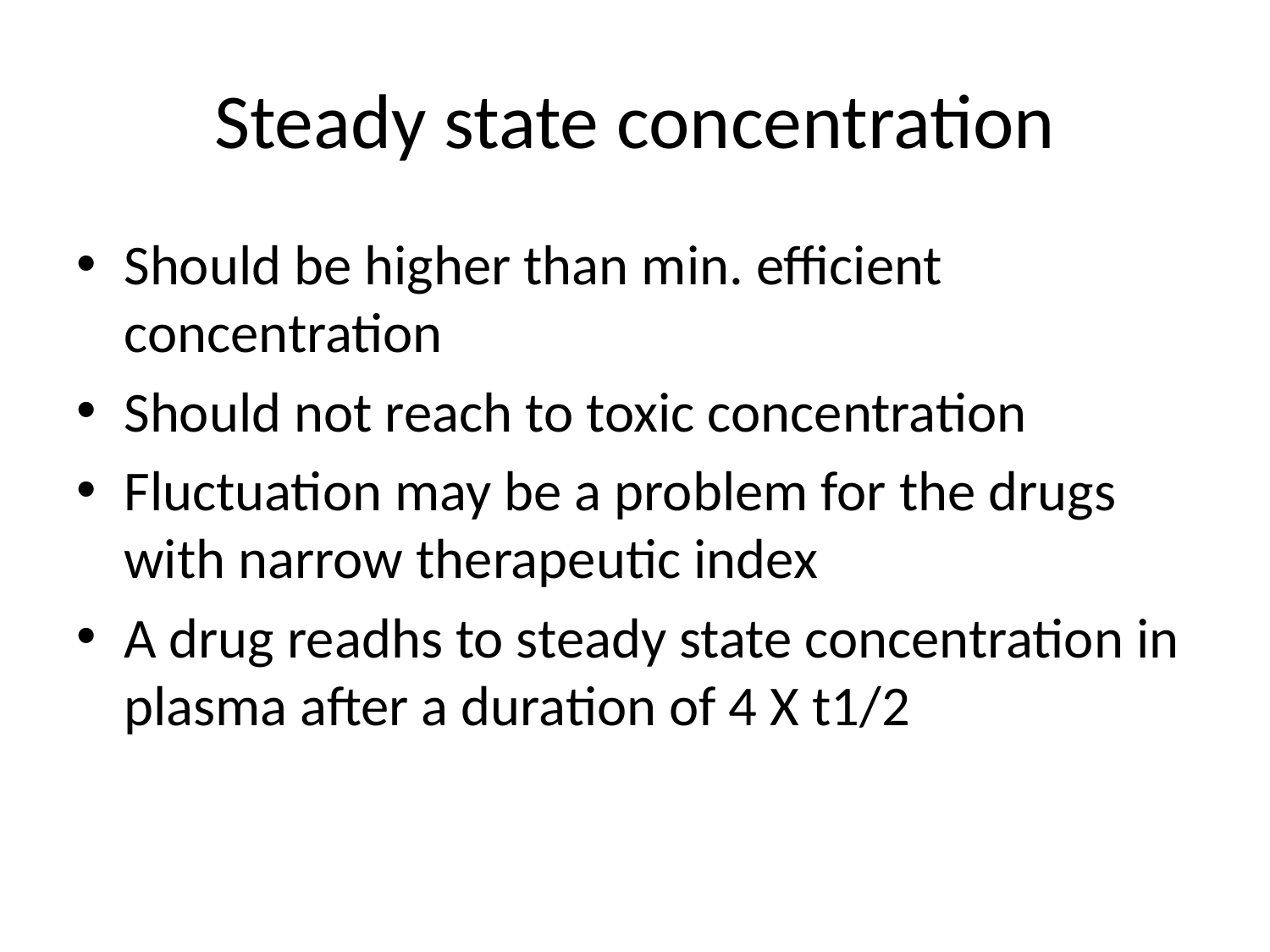

# Steady state concentration
Should be higher than min. efficient concentration
Should not reach to toxic concentration
Fluctuation may be a problem for the drugs with narrow therapeutic index
A drug readhs to steady state concentration in plasma after a duration of 4 X t1/2